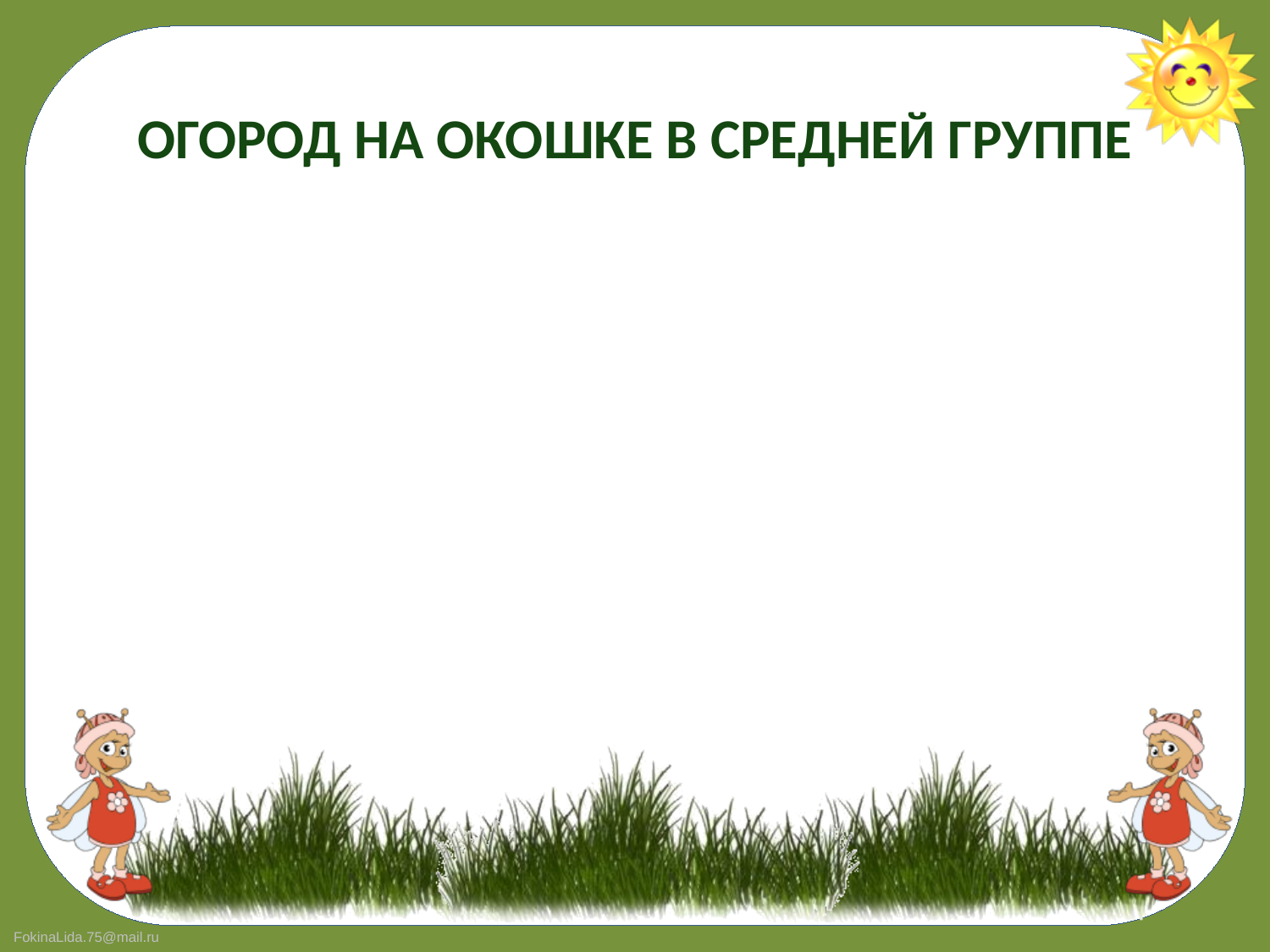

# ОГОРОД НА ОКОШКЕ В СРЕДНЕЙ ГРУППЕ